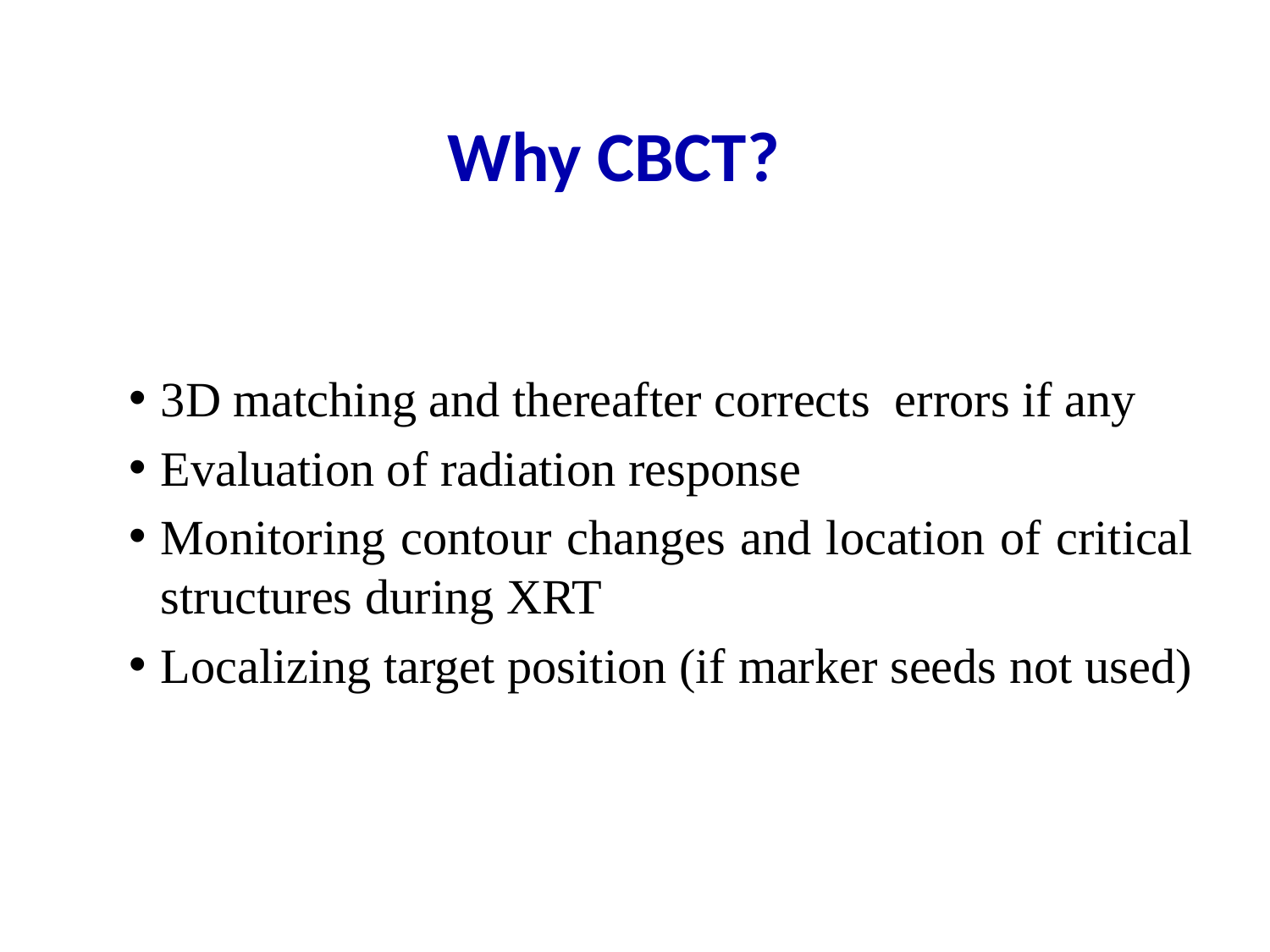

# Why CBCT?

3D matching and thereafter corrects  errors if any
Evaluation of radiation response
Monitoring contour changes and location of critical structures during XRT
Localizing target position (if marker seeds not used)